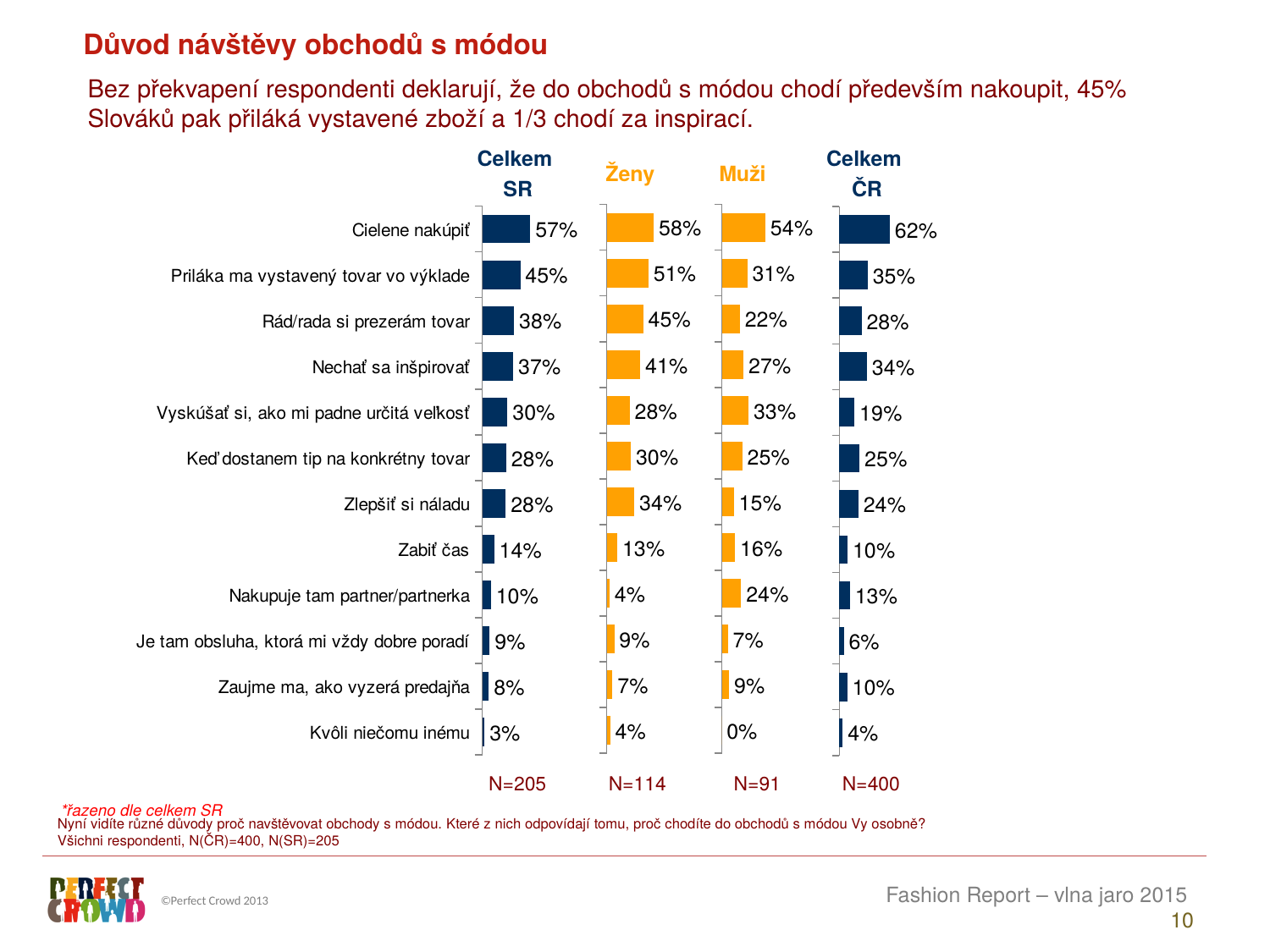

Důvod návštěvy obchodů s módou
Bez překvapení respondenti deklarují, že do obchodů s módou chodí především nakoupit, 45% Slováků pak přiláká vystavené zboží a 1/3 chodí za inspirací.
| Celkem SR | Ženy | Muži | Celkem ČR |
| --- | --- | --- | --- |

### Chart

| Category | Ženy |
|---|---|
| Kvôli niečomu inému | 4.3478260869565215 |
| Zaujme ma, ako vyzerá predajňa | 7.246376811594203 |
| Je tam obsluha, ktorá mi vždy dobre poradí | 9.420289855072465 |
| Nakupuje tam partner/partnerka | 3.6231884057971016 |
| Zabiť čas | 13.043478260869565 |
| Zlepšiť si náladu | 34.05797101449276 |
| Keď dostanem tip na konkrétny tovar | 29.71014492753623 |
| Vyskúšať si, ako mi padne určitá veľkosť | 28.26086956521739 |
| Nechať sa inšpirovať | 41.30434782608695 |
| Rád/rada si prezerám tovar | 44.927536231884055 |
| Priláka ma vystavený tovar vo výklade | 51.449275362318836 |
| Cielene nakúpiť | 57.971014492753625 |

### Chart

| Category | Muži |
|---|---|
| Kvôli niečomu inému | 0.0 |
| Zaujme ma, ako vyzerá predajňa | 8.955223880597014 |
| Je tam obsluha, ktorá mi vždy dobre poradí | 7.462686567164178 |
| Nakupuje tam partner/partnerka | 23.88059701492537 |
| Zabiť čas | 16.417910447761194 |
| Zlepšiť si náladu | 14.925373134328357 |
| Keď dostanem tip na konkrétny tovar | 25.37313432835821 |
| Vyskúšať si, ako mi padne určitá veľkosť | 32.83582089552239 |
| Nechať sa inšpirovať | 26.865671641791046 |
| Rád/rada si prezerám tovar | 22.388059701492537 |
| Priláka ma vystavený tovar vo výklade | 31.343283582089555 |
| Cielene nakúpiť | 53.73134328358209 |

### Chart

| Category | Celkem ČR |
|---|---|
| Kvôli niečomu inému | 2.9268292682926833 |
| Zaujme ma, ako vyzerá predajňa | 7.804878048780488 |
| Je tam obsluha, ktorá mi vždy dobre poradí | 8.780487804878048 |
| Nakupuje tam partner/partnerka | 10.24390243902439 |
| Zabiť čas | 14.146341463414632 |
| Zlepšiť si náladu | 27.80487804878049 |
| Keď dostanem tip na konkrétny tovar | 28.292682926829265 |
| Vyskúšať si, ako mi padne určitá veľkosť | 29.756097560975608 |
| Nechať sa inšpirovať | 36.58536585365854 |
| Rád/rada si prezerám tovar | 37.5609756097561 |
| Priláka ma vystavený tovar vo výklade | 44.87804878048781 |
| Cielene nakúpiť | 56.58536585365853 |

### Chart

| Category | Ženy |
|---|---|
| Kvôli niečomu inému | 4.25 |
| Zaujme ma, ako vyzerá predajňa | 9.75 |
| Je tam obsluha, ktorá mi vždy dobre poradí | 5.5 |
| Nakupuje tam partner/partnerka | 13.0 |
| Zabiť čas | 10.25 |
| Zlepšiť si náladu | 23.5 |
| Keď dostanem tip na konkrétny tovar | 25.0 |
| Vyskúšať si, ako mi padne určitá veľkosť | 18.75 |
| Nechať sa inšpirovať | 34.25 |
| Rád/rada si prezerám tovar | 27.500000000000004 |
| Priláka ma vystavený tovar vo výklade | 35.0 |
| Cielene nakúpiť | 62.25000000000001 |
| N=205 | N=114 | N=91 | N=400 |
| --- | --- | --- | --- |
*řazeno dle celkem SR
Nyní vidíte různé důvody proč navštěvovat obchody s módou. Které z nich odpovídají tomu, proč chodíte do obchodů s módou Vy osobně?
Všichni respondenti, N(ČR)=400, N(SR)=205